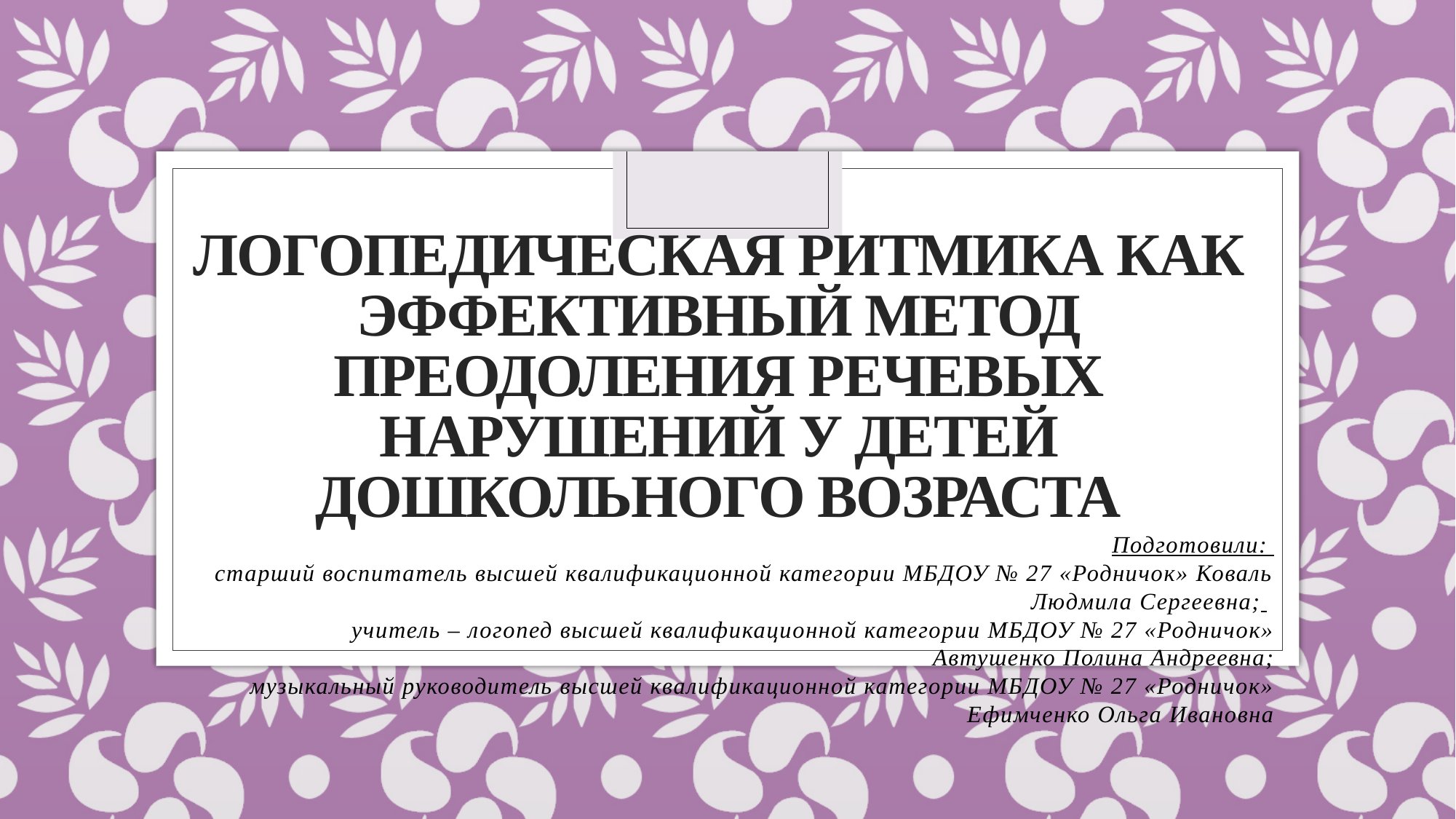

# Логопедическая ритмика как эффективный метод преодоления речевых нарушений у детей дошкольного возраста
Подготовили:
старший воспитатель высшей квалификационной категории МБДОУ № 27 «Родничок» Коваль Людмила Сергеевна;
учитель – логопед высшей квалификационной категории МБДОУ № 27 «Родничок»
Автушенко Полина Андреевна;
музыкальный руководитель высшей квалификационной категории МБДОУ № 27 «Родничок»
Ефимченко Ольга Ивановна